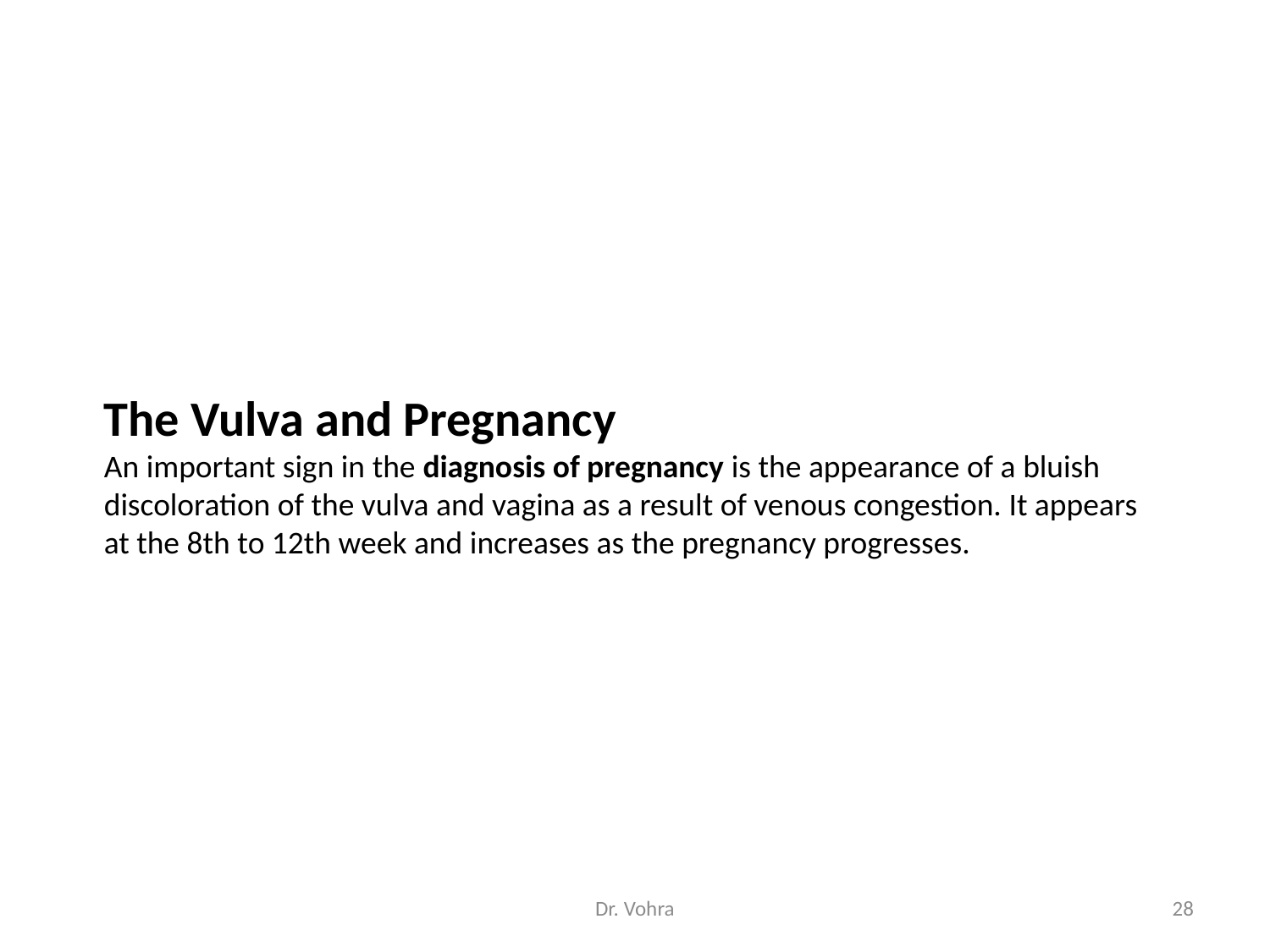

The Vulva and Pregnancy
An important sign in the diagnosis of pregnancy is the appearance of a bluish discoloration of the vulva and vagina as a result of venous congestion. It appears at the 8th to 12th week and increases as the pregnancy progresses.
Dr. Vohra
28